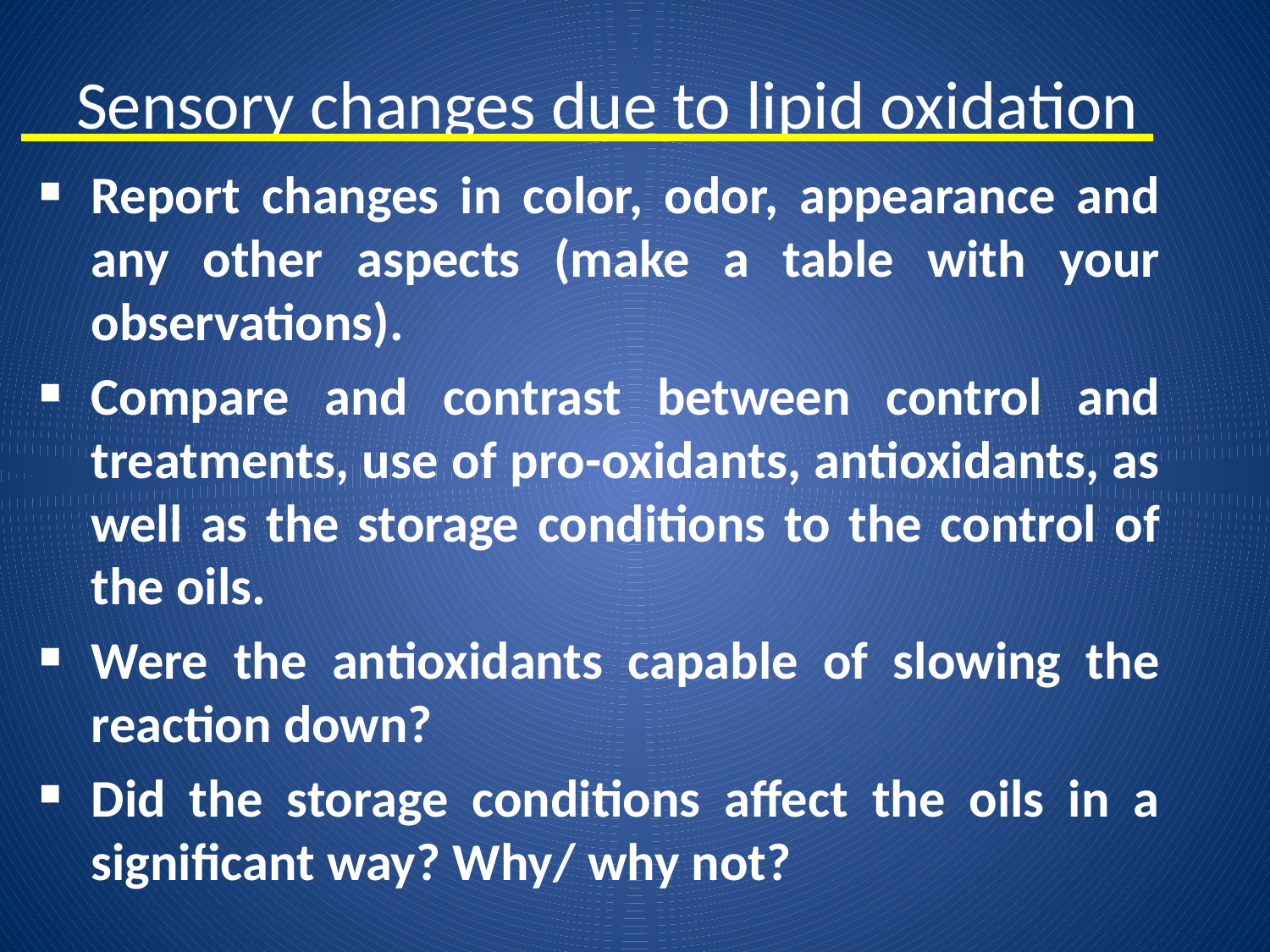

# Sensory changes due to lipid oxidation
Report changes in color, odor, appearance and any other aspects (make a table with your observations).
Compare and contrast between control and treatments, use of pro-oxidants, antioxidants, as well as the storage conditions to the control of the oils.
Were the antioxidants capable of slowing the reaction down?
Did the storage conditions affect the oils in a significant way? Why/ why not?